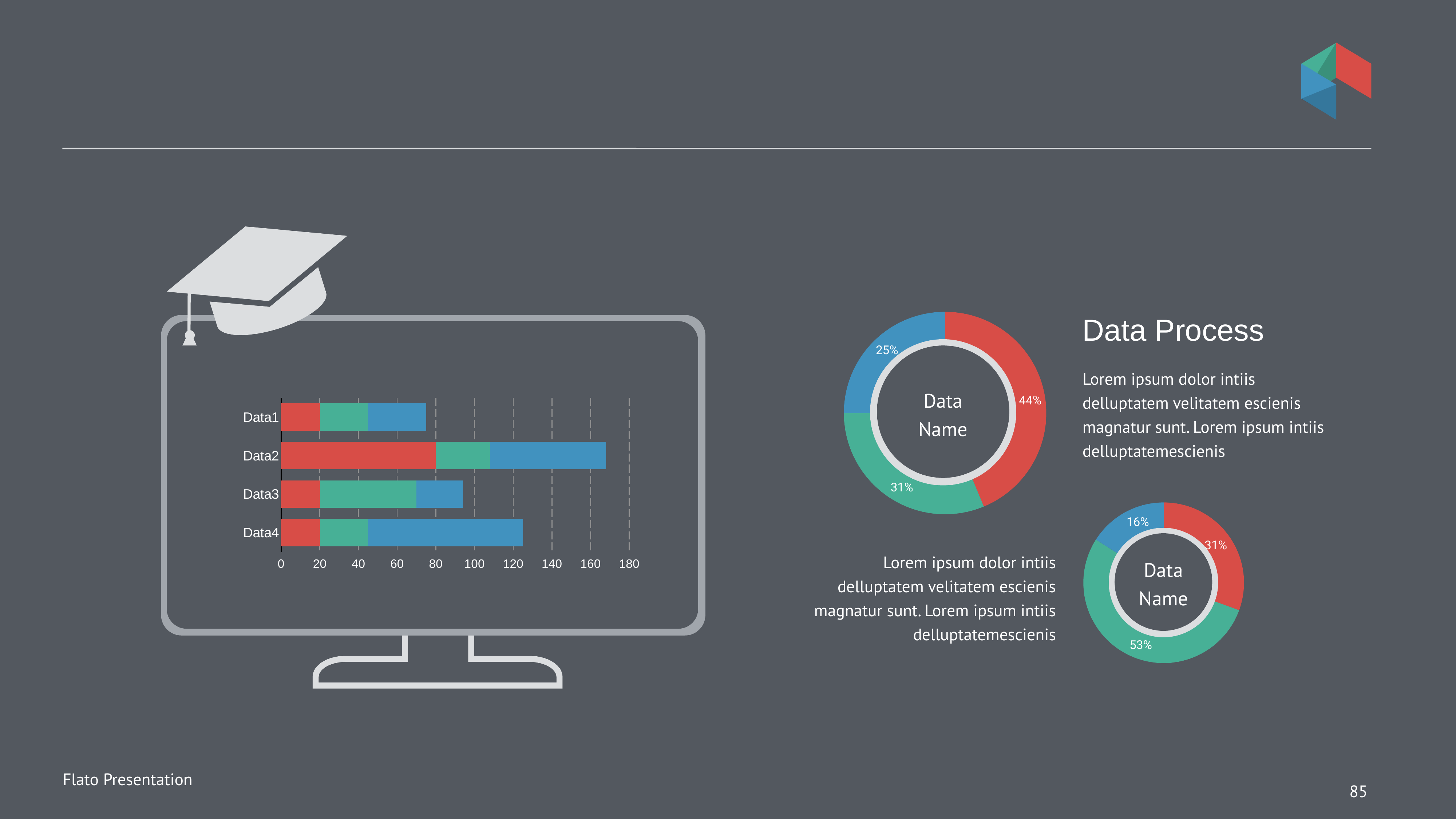

#

### Chart:

| Category | Region 1 |
|---|---|
| April | 77.0 |
| May | 55.0 |
| June | 44.0 |
Data Process

### Chart:

| Category | Section1 | Section2 | Section3 |
|---|---|---|---|
| Data1 | 20.0 | 25.0 | 30.0 |
| Data2 | 80.0 | 28.0 | 60.0 |
| Data3 | 20.0 | 50.0 | 24.0 |
| Data4 | 20.0 | 25.0 | 80.0 |
Lorem ipsum dolor intiis delluptatem velitatem escienis magnatur sunt. Lorem ipsum intiis delluptatemescienis
Data Name

### Chart:

| Category | Region 1 |
|---|---|
| April | 44.0 |
| May | 77.0 |
| June | 23.0 |

Lorem ipsum dolor intiis delluptatem velitatem escienis magnatur sunt. Lorem ipsum intiis delluptatemescienis
Data Name

Flato Presentation
85